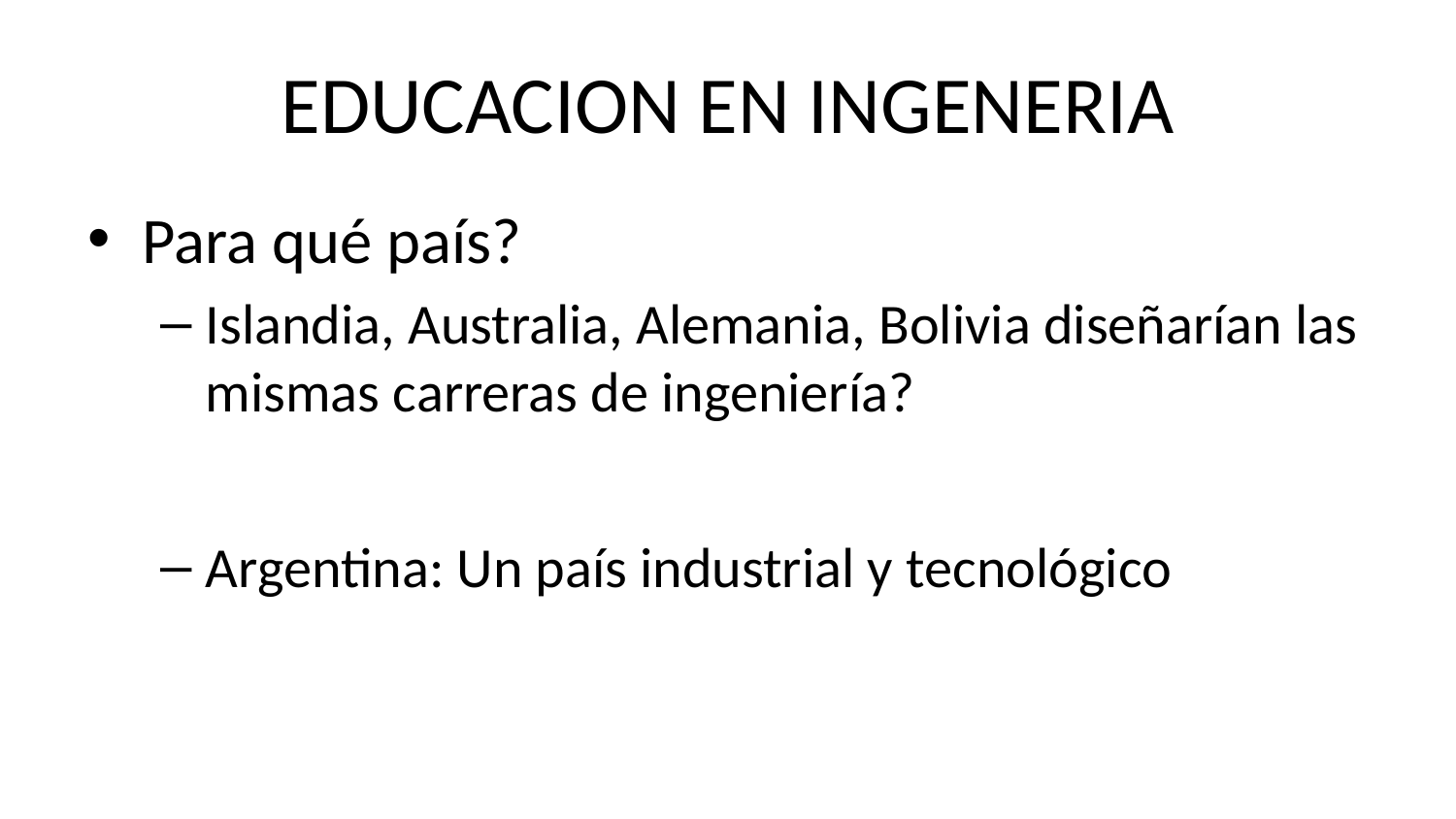

# EDUCACION EN INGENERIA
Para qué país?
Islandia, Australia, Alemania, Bolivia diseñarían las mismas carreras de ingeniería?

Argentina: Un país industrial y tecnológico